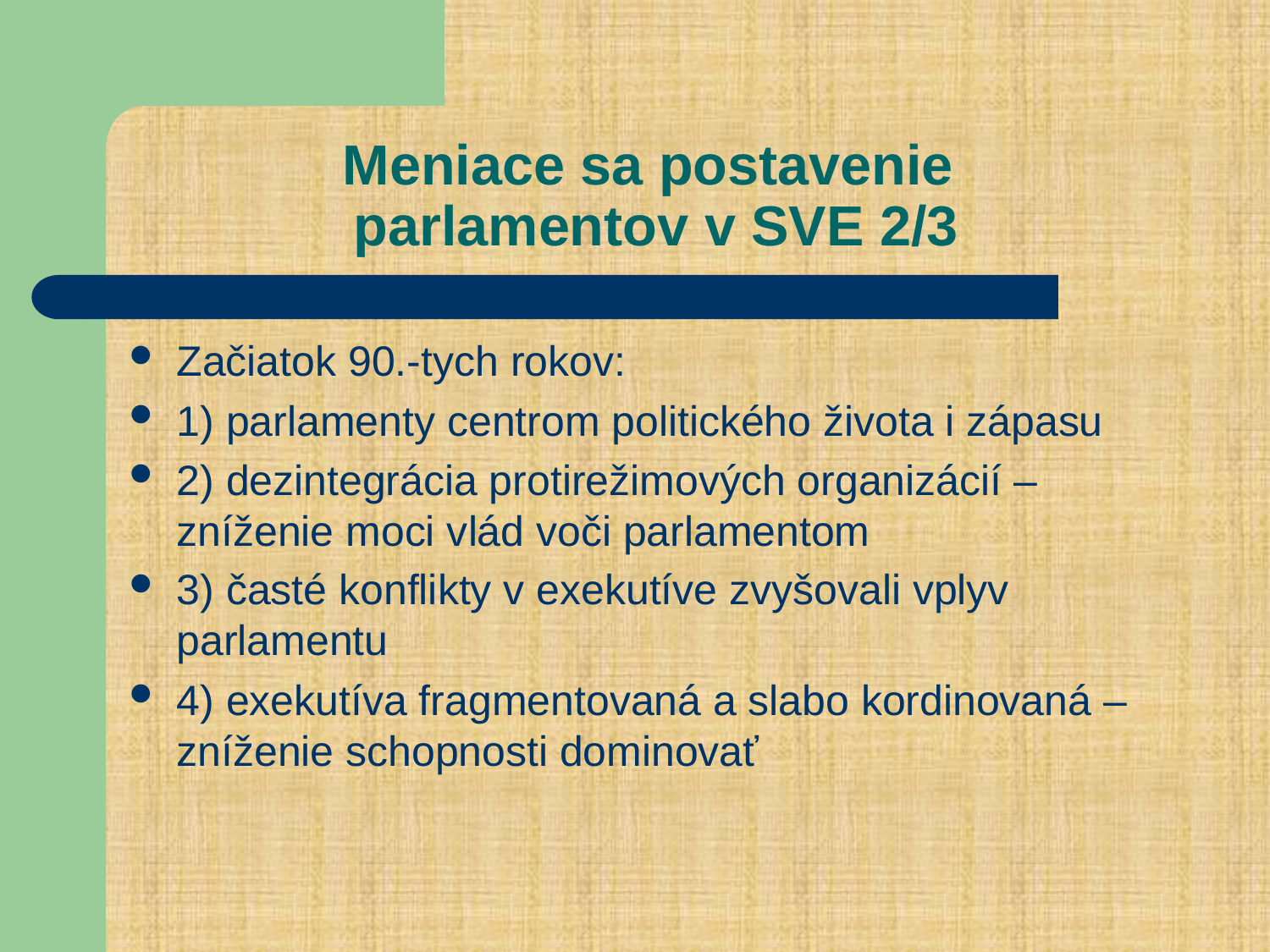

# Meniace sa postavenie parlamentov v SVE 2/3
Začiatok 90.-tych rokov:
1) parlamenty centrom politického života i zápasu
2) dezintegrácia protirežimových organizácií – zníženie moci vlád voči parlamentom
3) časté konflikty v exekutíve zvyšovali vplyv parlamentu
4) exekutíva fragmentovaná a slabo kordinovaná –zníženie schopnosti dominovať